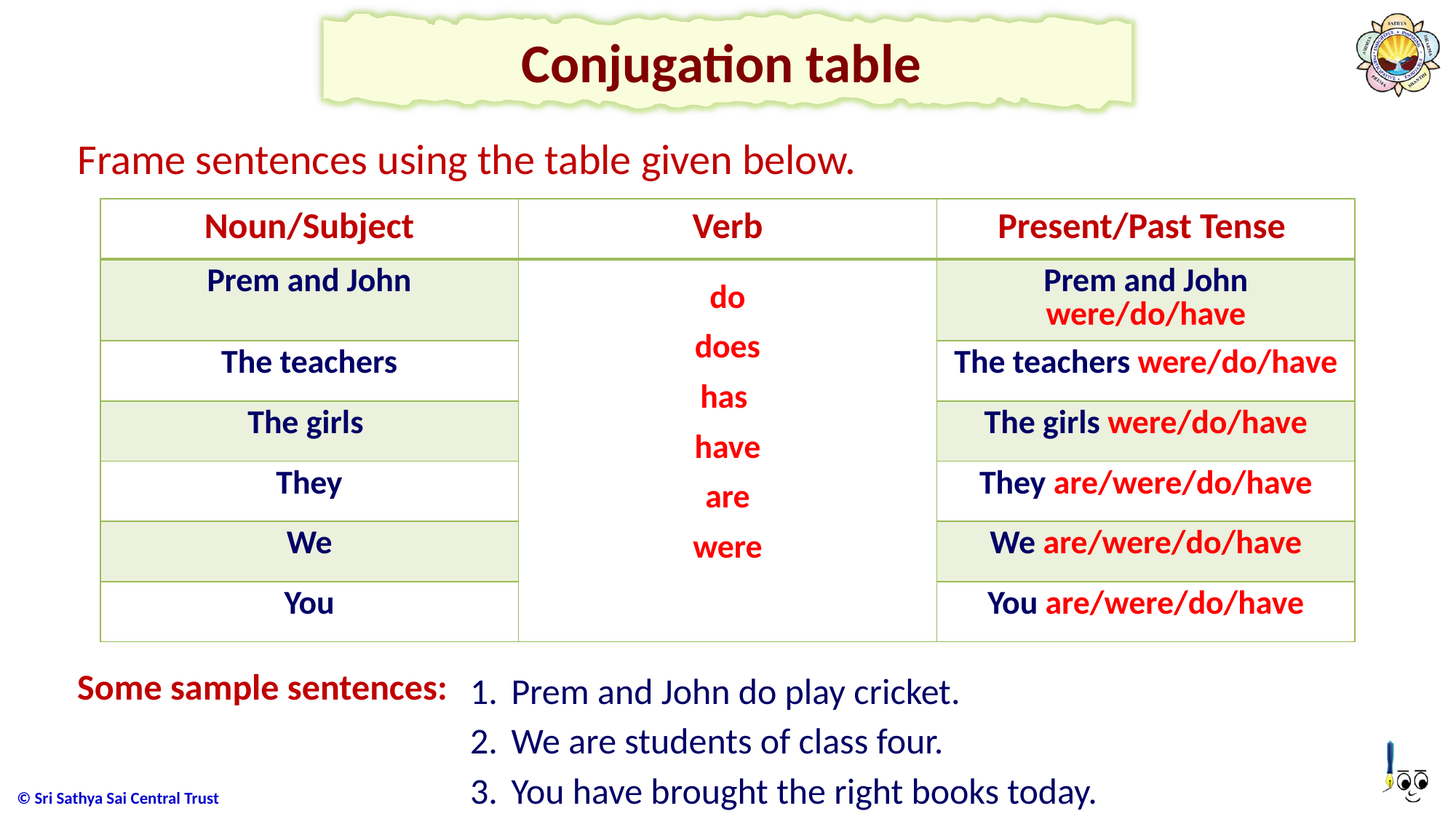

Conjugation table
Frame sentences using the table given below.
| Noun/Subject | Verb | Present/Past Tense |
| --- | --- | --- |
| Prem and John | do does has have are were | Prem and John were/do/have |
| The teachers | does | The teachers were/do/have |
| The girls | has | The girls were/do/have |
| They | have | They are/were/do/have |
| We | do | We are/were/do/have |
| You | does | You are/were/do/have |
Some sample sentences:
Prem and John do play cricket.
We are students of class four.
You have brought the right books today.